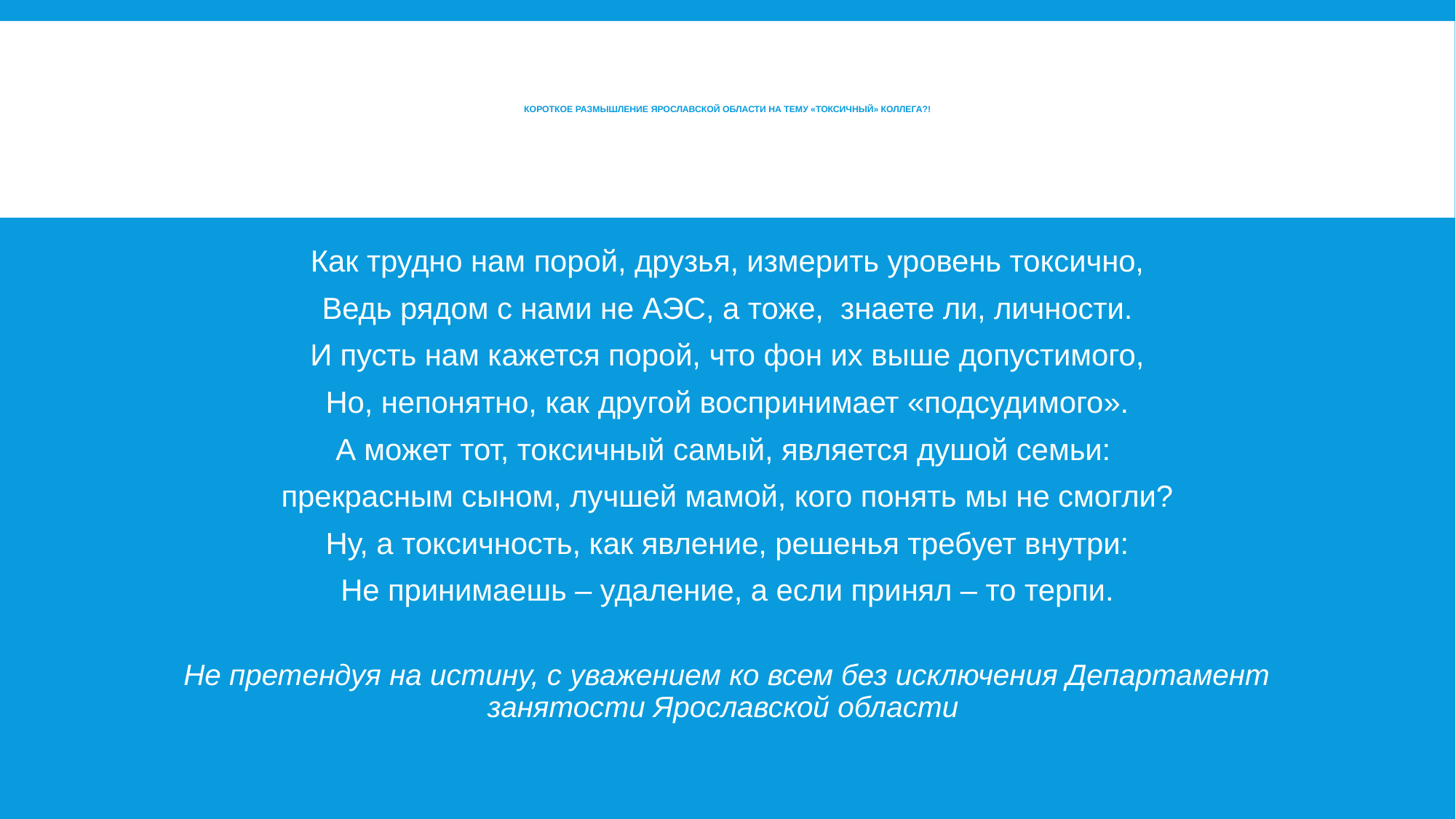

# Короткое размышление Ярославской области на тему «Токсичный» коллега?!
Как трудно нам порой, друзья, измерить уровень токсично,
Ведь рядом с нами не АЭС, а тоже,  знаете ли, личности.
И пусть нам кажется порой, что фон их выше допустимого,
Но, непонятно, как другой воспринимает «подсудимого».
А может тот, токсичный самый, является душой семьи:
прекрасным сыном, лучшей мамой, кого понять мы не смогли?
Ну, а токсичность, как явление, решенья требует внутри:
Не принимаешь – удаление, а если принял – то терпи.

Не претендуя на истину, с уважением ко всем без исключения Департамент занятости Ярославской области